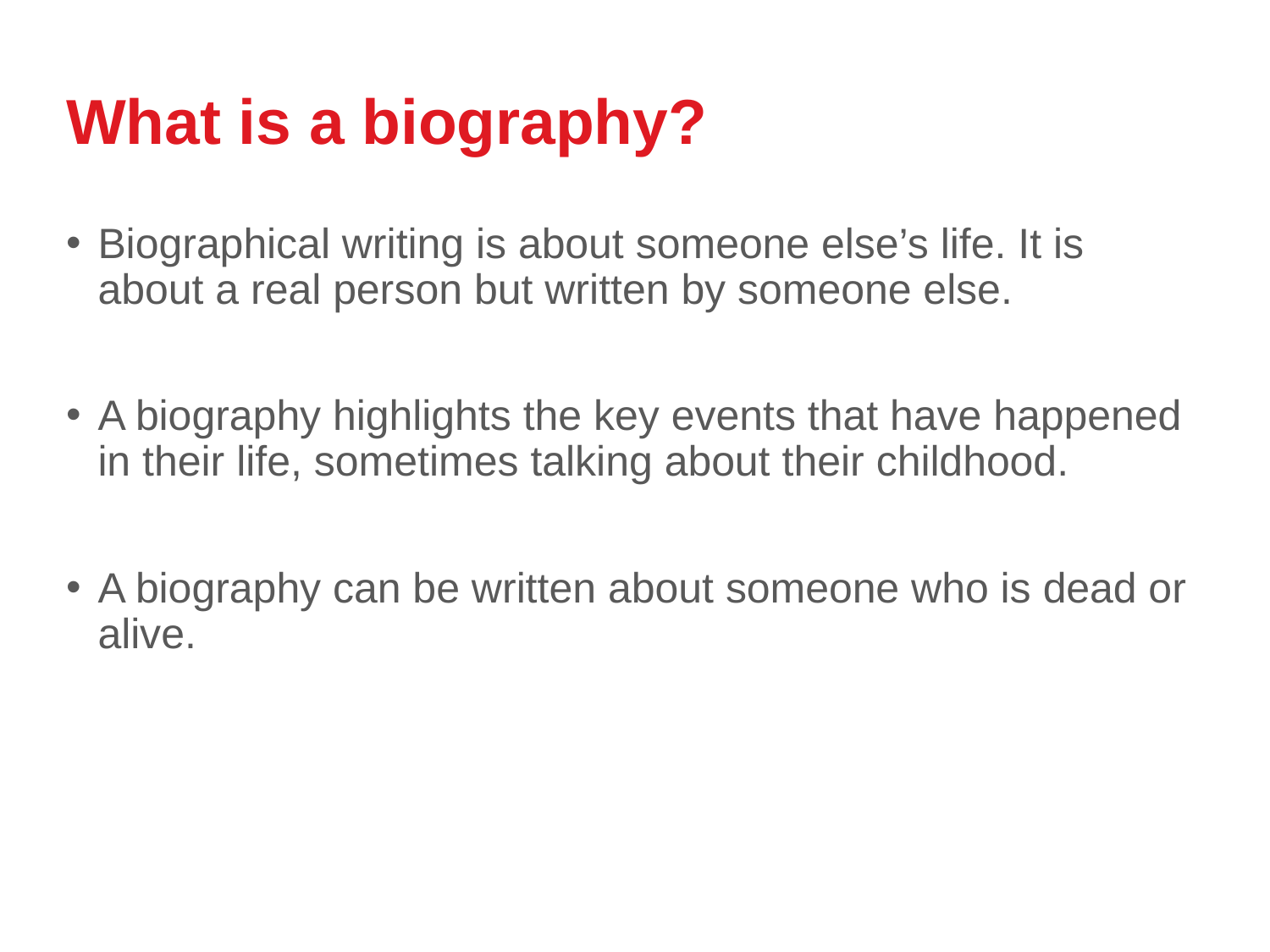

What is a biography?
Biographical writing is about someone else’s life. It is about a real person but written by someone else.

A biography highlights the key events that have happened in their life, sometimes talking about their childhood.

A biography can be written about someone who is dead or alive.